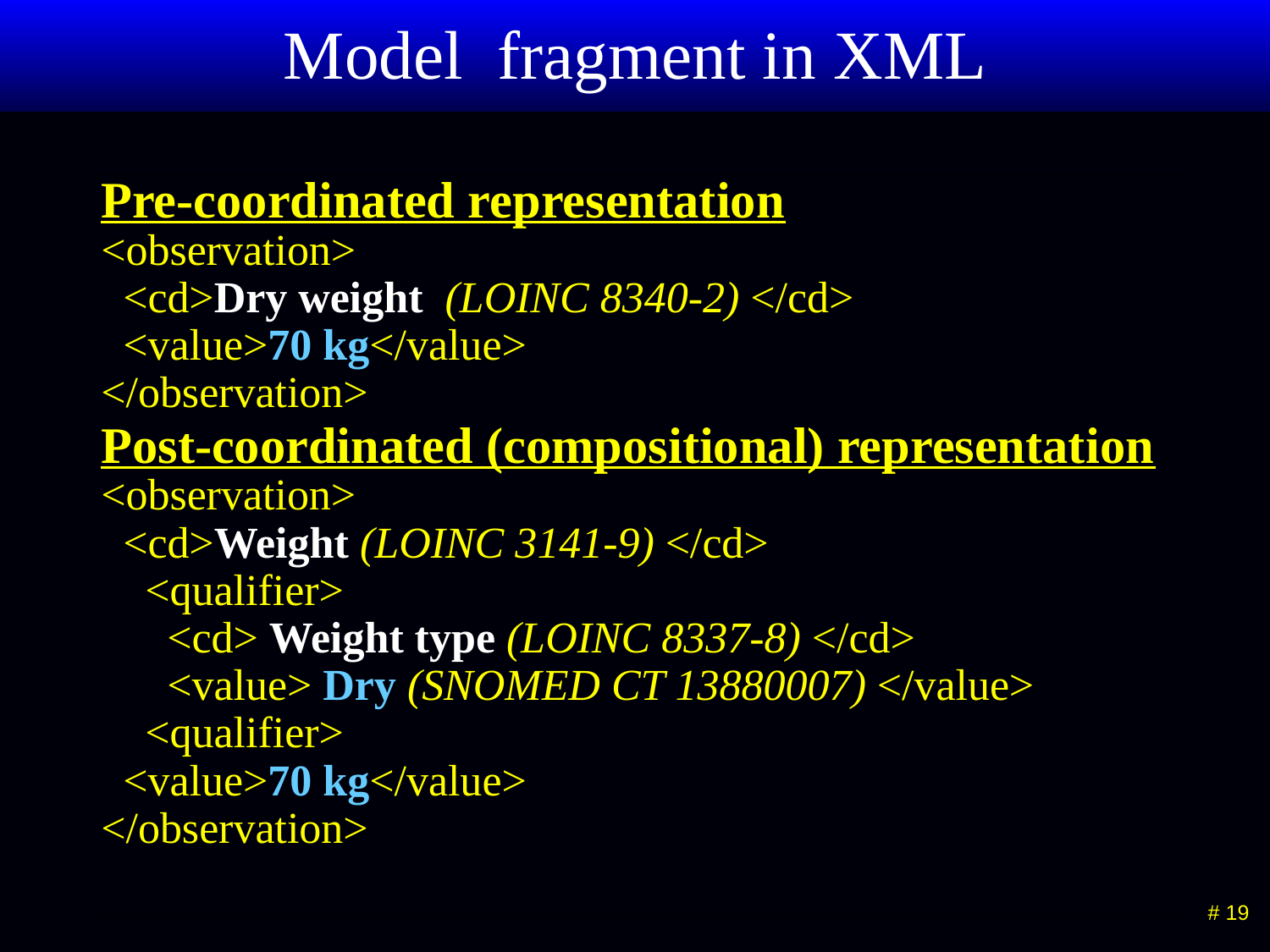

# Model  fragment in XML
Pre-coordinated representation
<observation>
  <cd>Dry weight  (LOINC 8340-2) </cd>
  <value>70 kg</value>
</observation>
Post-coordinated (compositional) representation
<observation>
  <cd>Weight (LOINC 3141-9) </cd>
    <qualifier>
      <cd> Weight type (LOINC 8337-8) </cd>
      <value> Dry (SNOMED CT 13880007) </value>
    <qualifier>
  <value>70 kg</value>
</observation>
  # 19